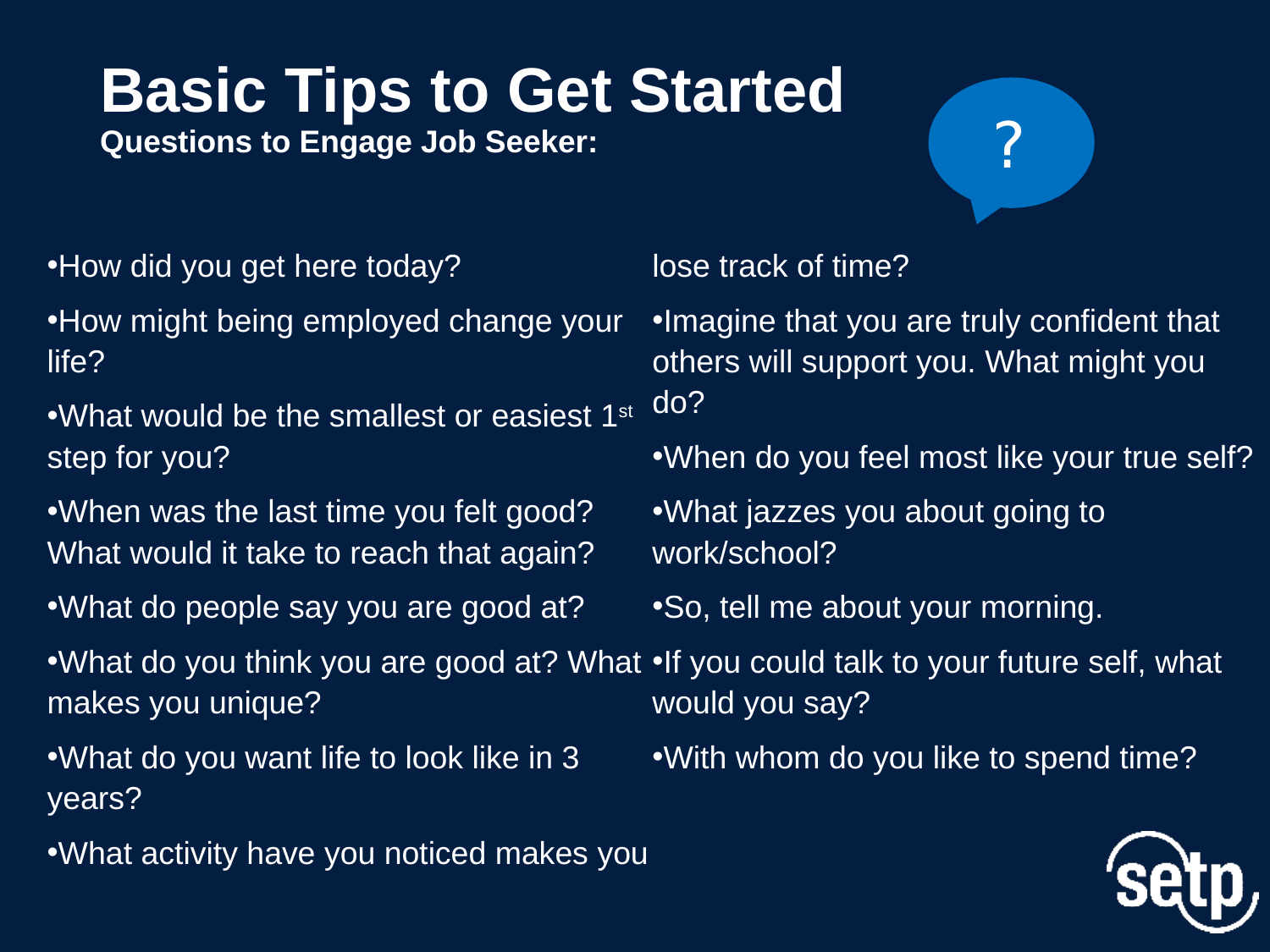

# Basic Tips to Get Started Questions to Engage Job Seeker:
?
How did you get here today?
How might being employed change your life?
What would be the smallest or easiest 1st step for you?
When was the last time you felt good? What would it take to reach that again?
What do people say you are good at?
What do you think you are good at? What makes you unique?
What do you want life to look like in 3 years?
What activity have you noticed makes you lose track of time?
Imagine that you are truly confident that others will support you. What might you do?
When do you feel most like your true self?
What jazzes you about going to work/school?
So, tell me about your morning.
If you could talk to your future self, what would you say?
With whom do you like to spend time?